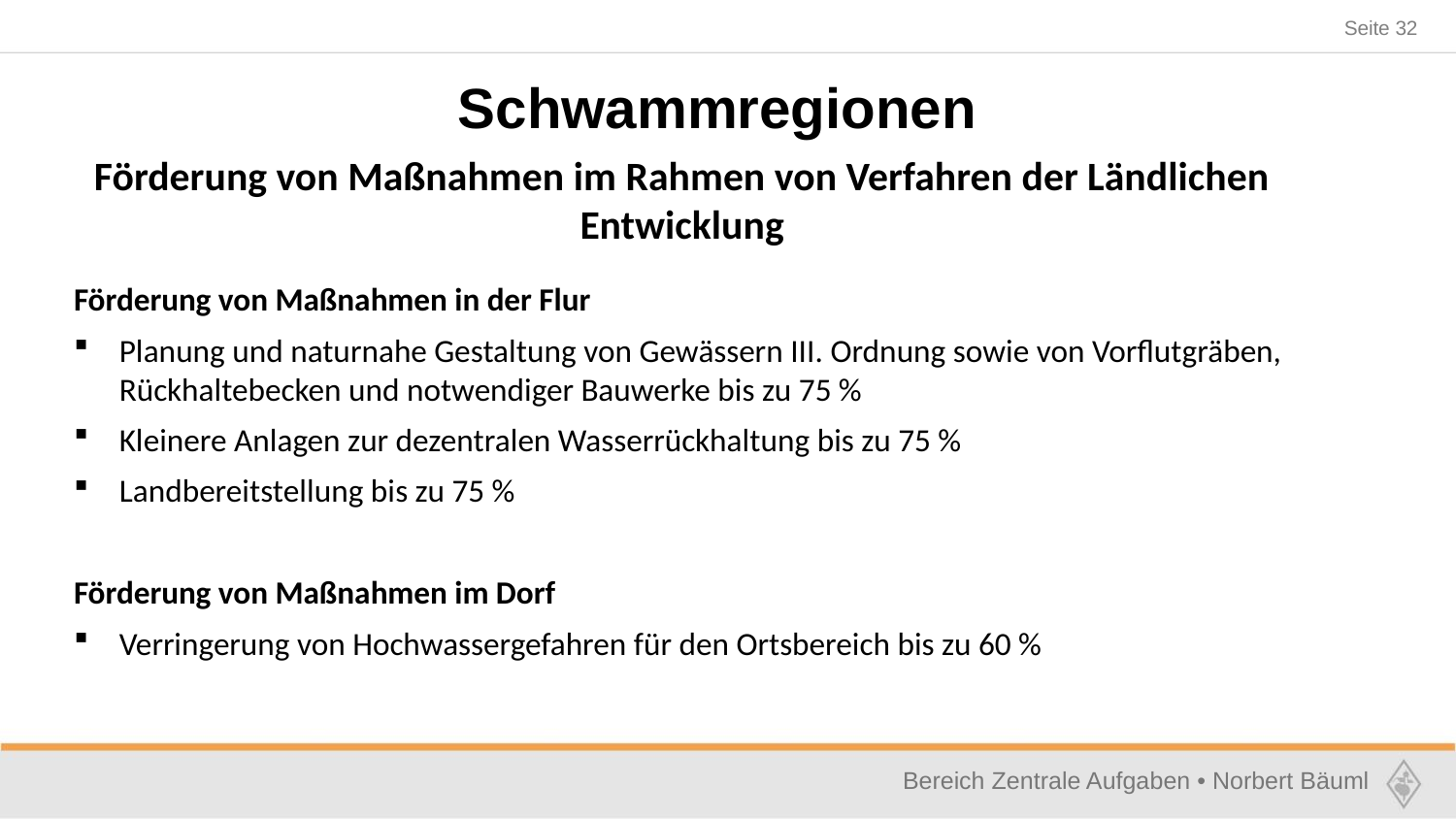

Schwammregionen
Förderung von Maßnahmen im Rahmen von Verfahren der Ländlichen Entwicklung
Förderung von Maßnahmen in der Flur
Planung und naturnahe Gestaltung von Gewässern III. Ordnung sowie von Vorflutgräben, Rückhaltebecken und notwendiger Bauwerke bis zu 75 %
Kleinere Anlagen zur dezentralen Wasserrückhaltung bis zu 75 %
Landbereitstellung bis zu 75 %

Förderung von Maßnahmen im Dorf
Verringerung von Hochwassergefahren für den Ortsbereich bis zu 60 %